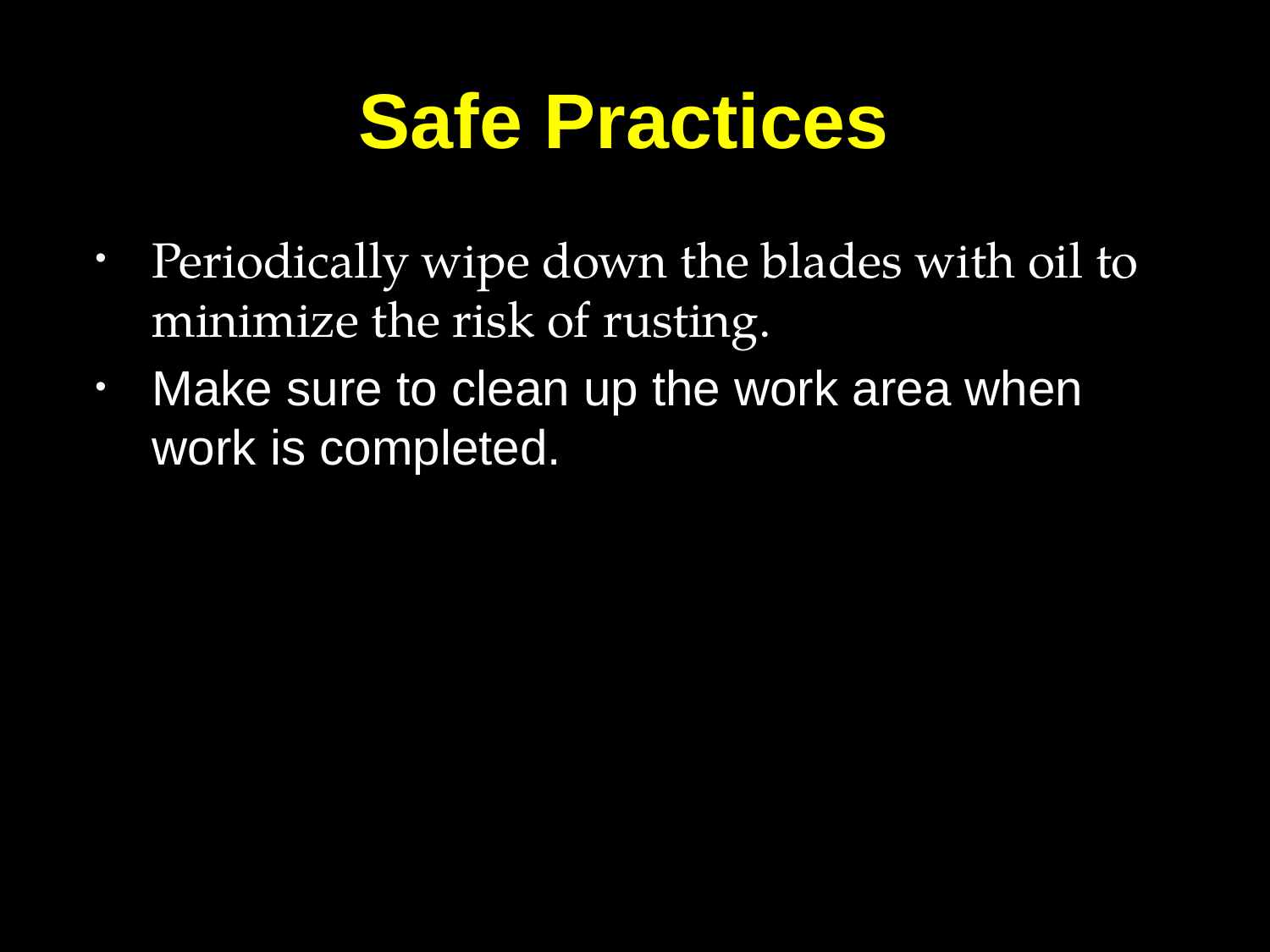

# Safe Practices
Periodically wipe down the blades with oil to  minimize the risk of rusting.
Make sure to clean up the work area when work is completed.